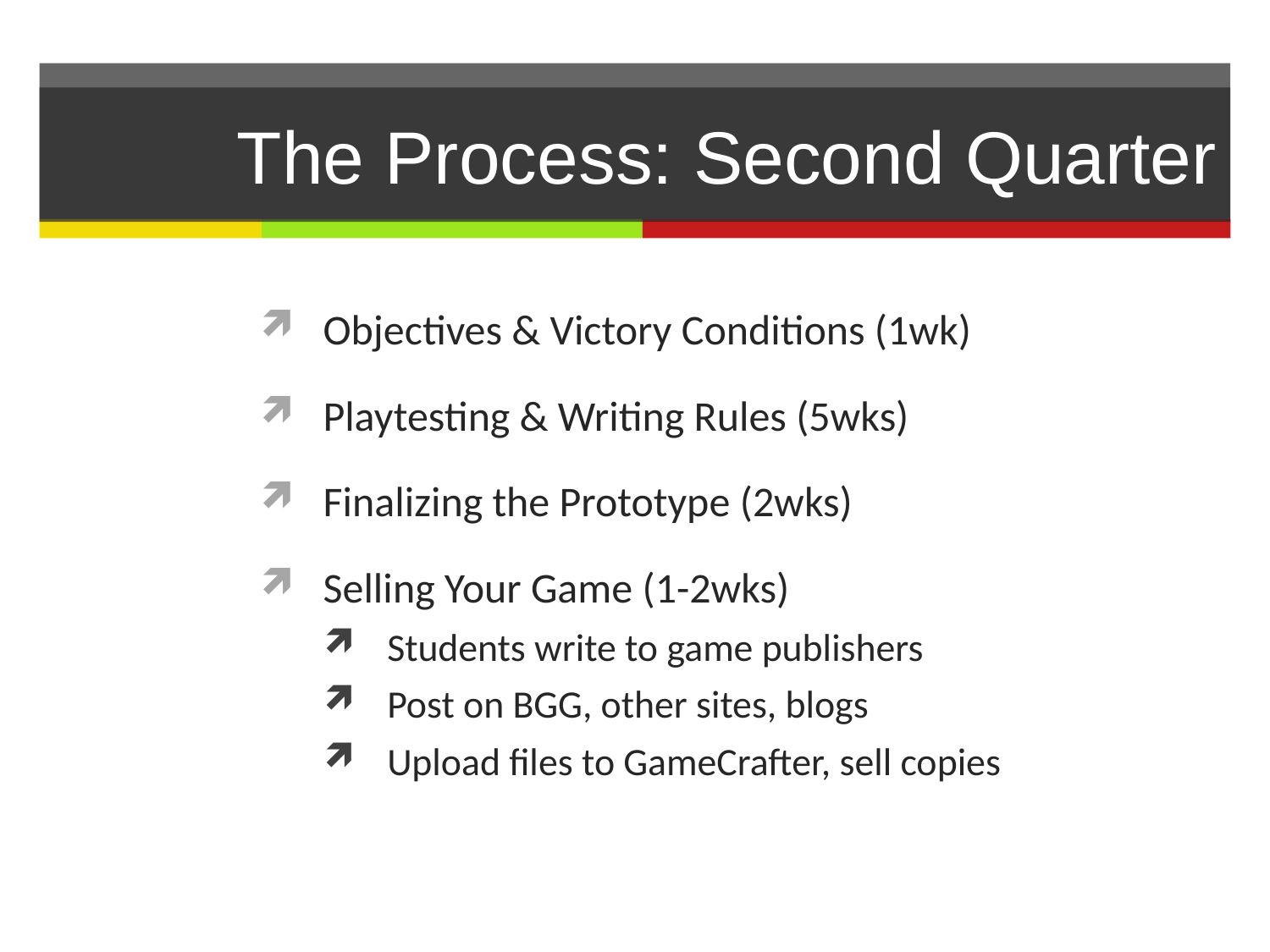

# The Process: Second Quarter
Objectives & Victory Conditions (1wk)
Playtesting & Writing Rules (5wks)
Finalizing the Prototype (2wks)
Selling Your Game (1-2wks)
Students write to game publishers
Post on BGG, other sites, blogs
Upload files to GameCrafter, sell copies